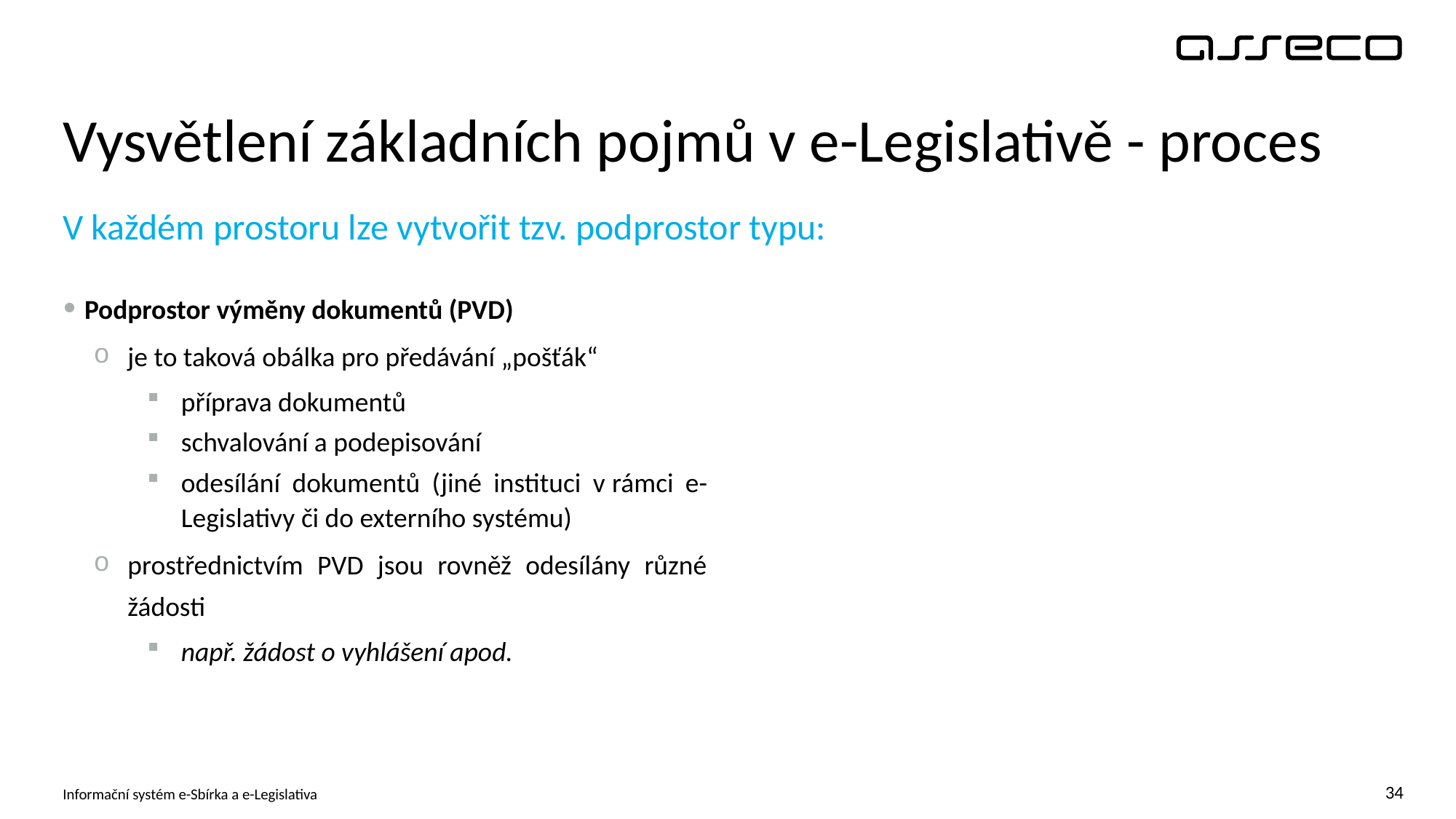

# Vysvětlení základních pojmů v e-Legislativě - proces
V každém prostoru lze vytvořit tzv. podprostor typu:
Podprostor výměny dokumentů (PVD)
je to taková obálka pro předávání „pošťák“
příprava dokumentů
schvalování a podepisování
odesílání dokumentů (jiné instituci v rámci e-Legislativy či do externího systému)
prostřednictvím PVD jsou rovněž odesílány různé žádosti
např. žádost o vyhlášení apod.

Informační systém e-Sbírka a e-Legislativa
34